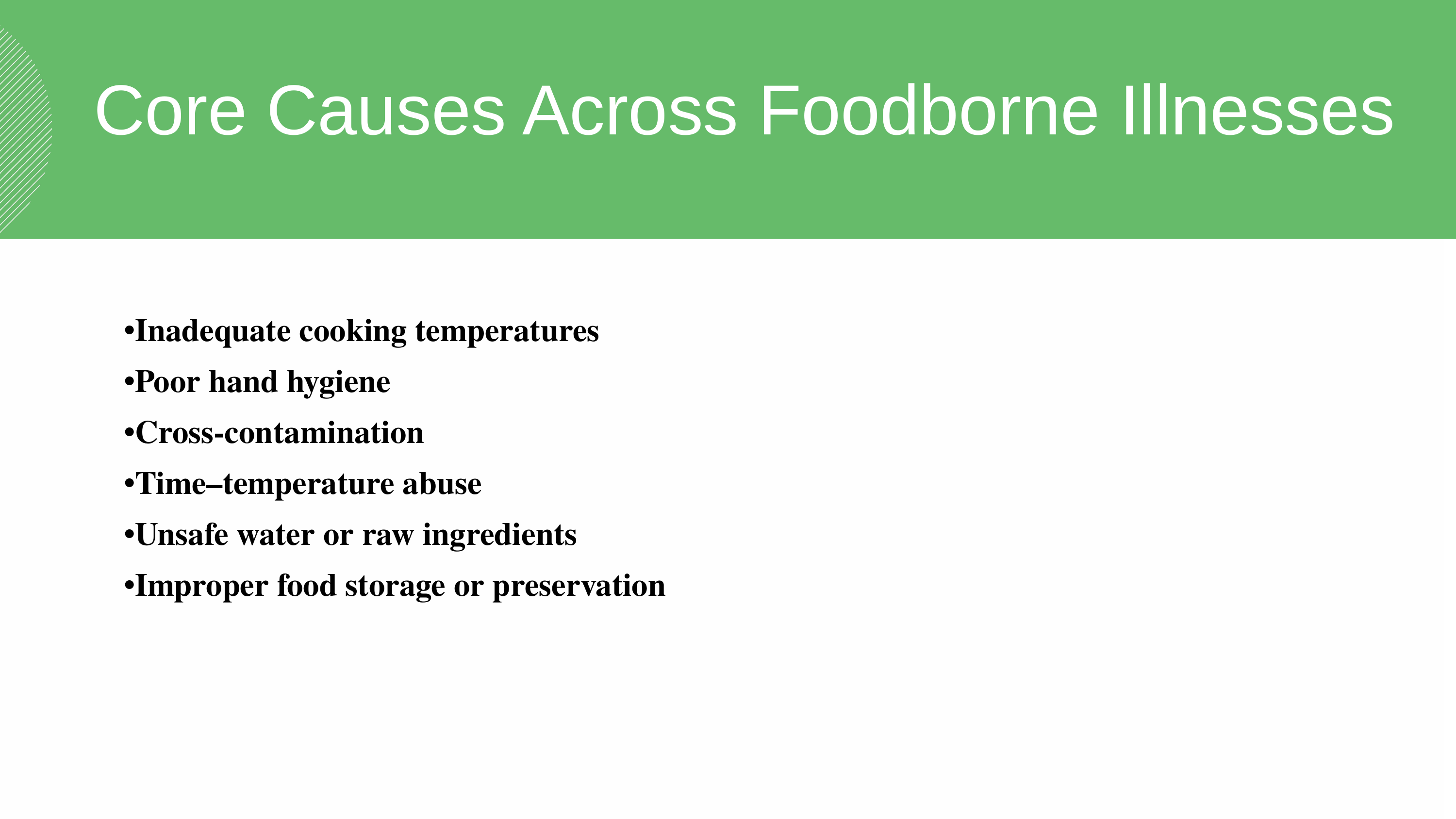

Core Causes Across Foodborne Illnesses

Inadequate cooking temperatures
Poor hand hygiene
Cross-contamination
Time–temperature abuse
Unsafe water or raw ingredients
Improper food storage or preservation